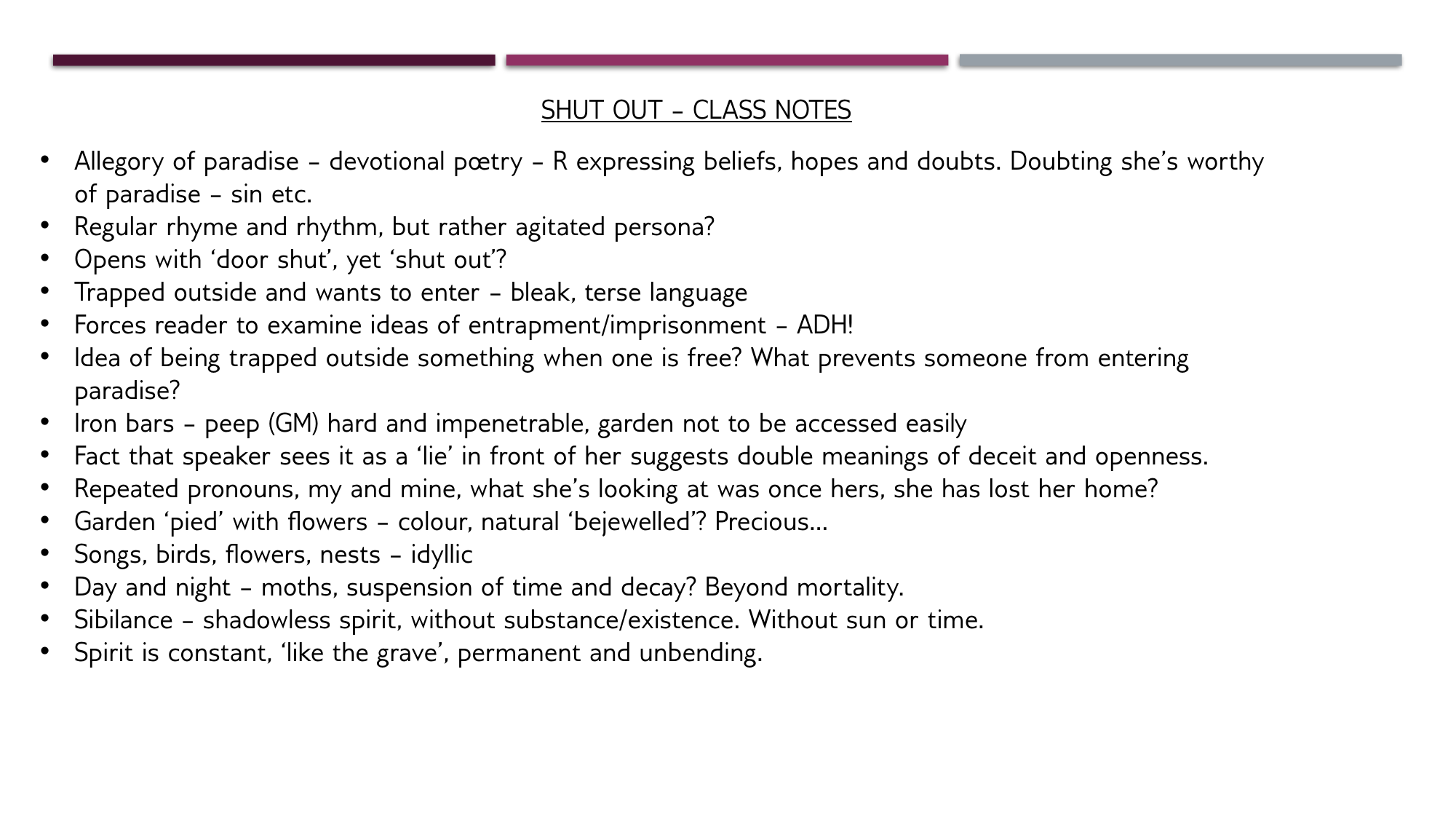

SHUT OUT – CLASS NOTES
Allegory of paradise – devotional poetry – R expressing beliefs, hopes and doubts. Doubting she’s worthy of paradise – sin etc.
Regular rhyme and rhythm, but rather agitated persona?
Opens with ‘door shut’, yet ‘shut out’?
Trapped outside and wants to enter – bleak, terse language
Forces reader to examine ideas of entrapment/imprisonment – ADH!
Idea of being trapped outside something when one is free? What prevents someone from entering paradise?
Iron bars – peep (GM) hard and impenetrable, garden not to be accessed easily
Fact that speaker sees it as a ‘lie’ in front of her suggests double meanings of deceit and openness.
Repeated pronouns, my and mine, what she’s looking at was once hers, she has lost her home?
Garden ‘pied’ with flowers – colour, natural ‘bejewelled’? Precious…
Songs, birds, flowers, nests – idyllic
Day and night – moths, suspension of time and decay? Beyond mortality.
Sibilance – shadowless spirit, without substance/existence. Without sun or time.
Spirit is constant, ‘like the grave’, permanent and unbending.